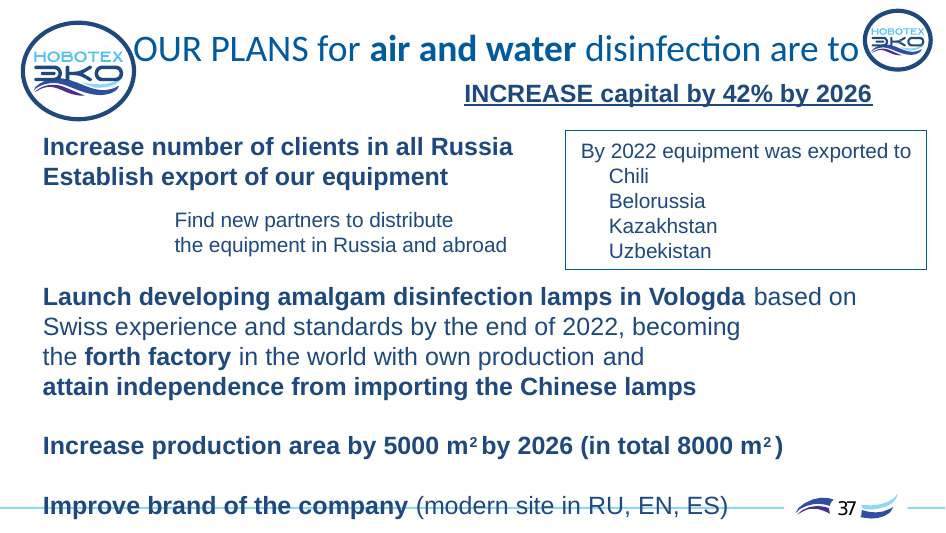

OUR PLANS for air and water disinfection are to

INCREASE capital by 42% by 2026
Increase number of clients in all Russia
Establish export of our equipment

Launch developing amalgam disinfection lamps in Vologda based on Swiss experience and standards by the end of 2022, becoming
    the forth factory in the world with own production and
    attain independence from importing the Chinese lamps

Increase production area by 5000 m2 by 2026 (in total 8000 m2 )

Improve brand of the company (modern site in RU, EN, ES)

By 2022 equipment was exported to
Chili
Belorussia
Kazakhstan
Uzbekistan
Find new partners to distribute
the equipment in Russia and abroad

We have been working since 2000. The total revenue is about 500 million rubles. 110 people.Production area 3000 m2.We recently bought another 1.5 hectares of land. Within 5 years the plan is to build another 5000 m2.
37